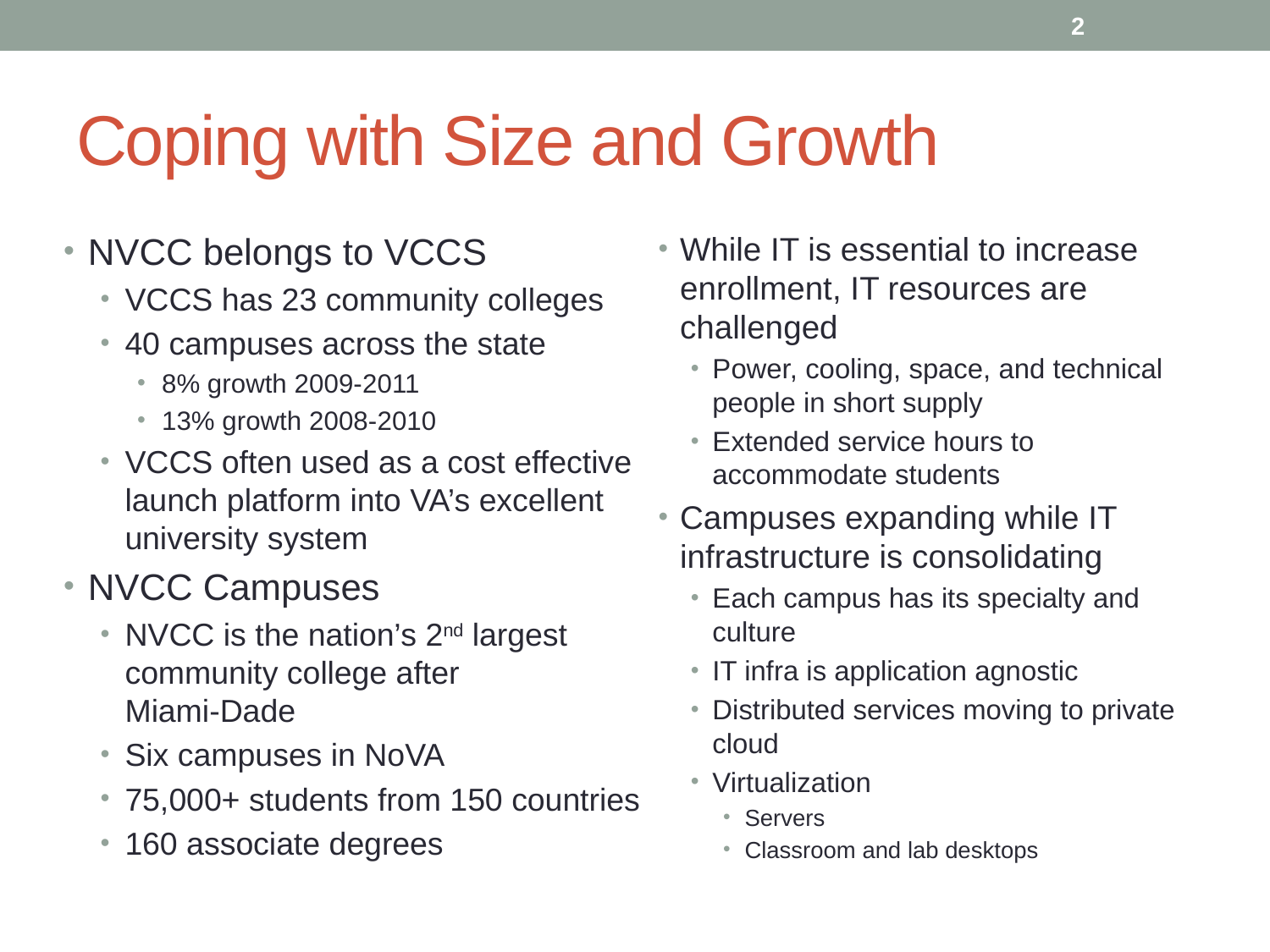

2
# Coping with Size and Growth
NVCC belongs to VCCS
VCCS has 23 community colleges
40 campuses across the state
8% growth 2009-2011
13% growth 2008-2010
VCCS often used as a cost effective launch platform into VA’s excellent university system
NVCC Campuses
NVCC is the nation’s 2nd largest community college after
Miami-Dade
Six campuses in NoVA
75,000+ students from 150 countries
160 associate degrees

While IT is essential to increase enrollment, IT resources are challenged
Power, cooling, space, and technical people in short supply
Extended service hours to accommodate students
Campuses expanding while IT infrastructure is consolidating
Each campus has its specialty and culture
IT infra is application agnostic
Distributed services moving to private cloud
Virtualization
Servers
Classroom and lab desktops